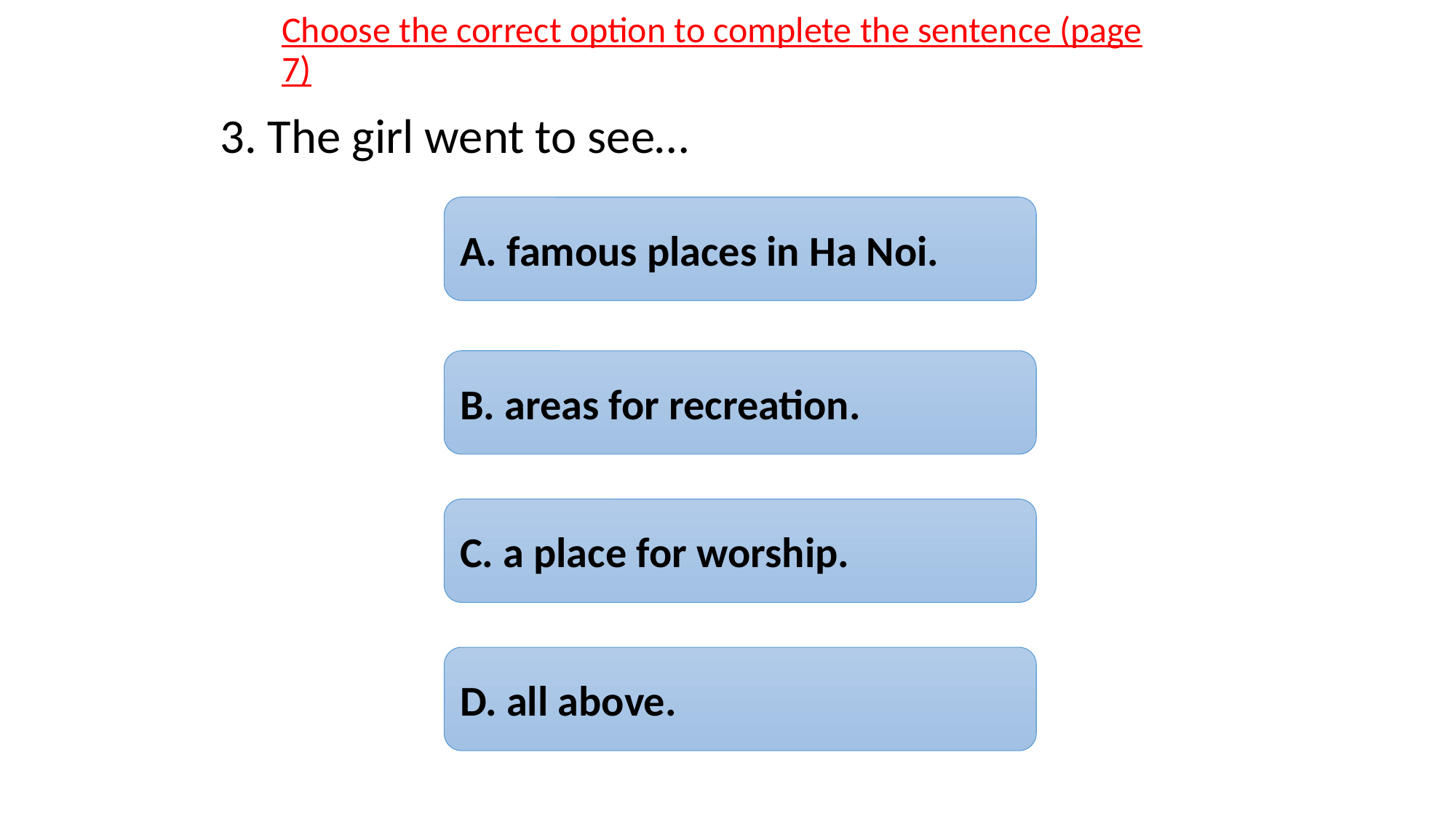

# Choose the correct option to complete the sentence (page 7)
3. The girl went to see…
A. famous places in Ha Noi.
B. areas for recreation.
C. a place for worship.
D. all above.